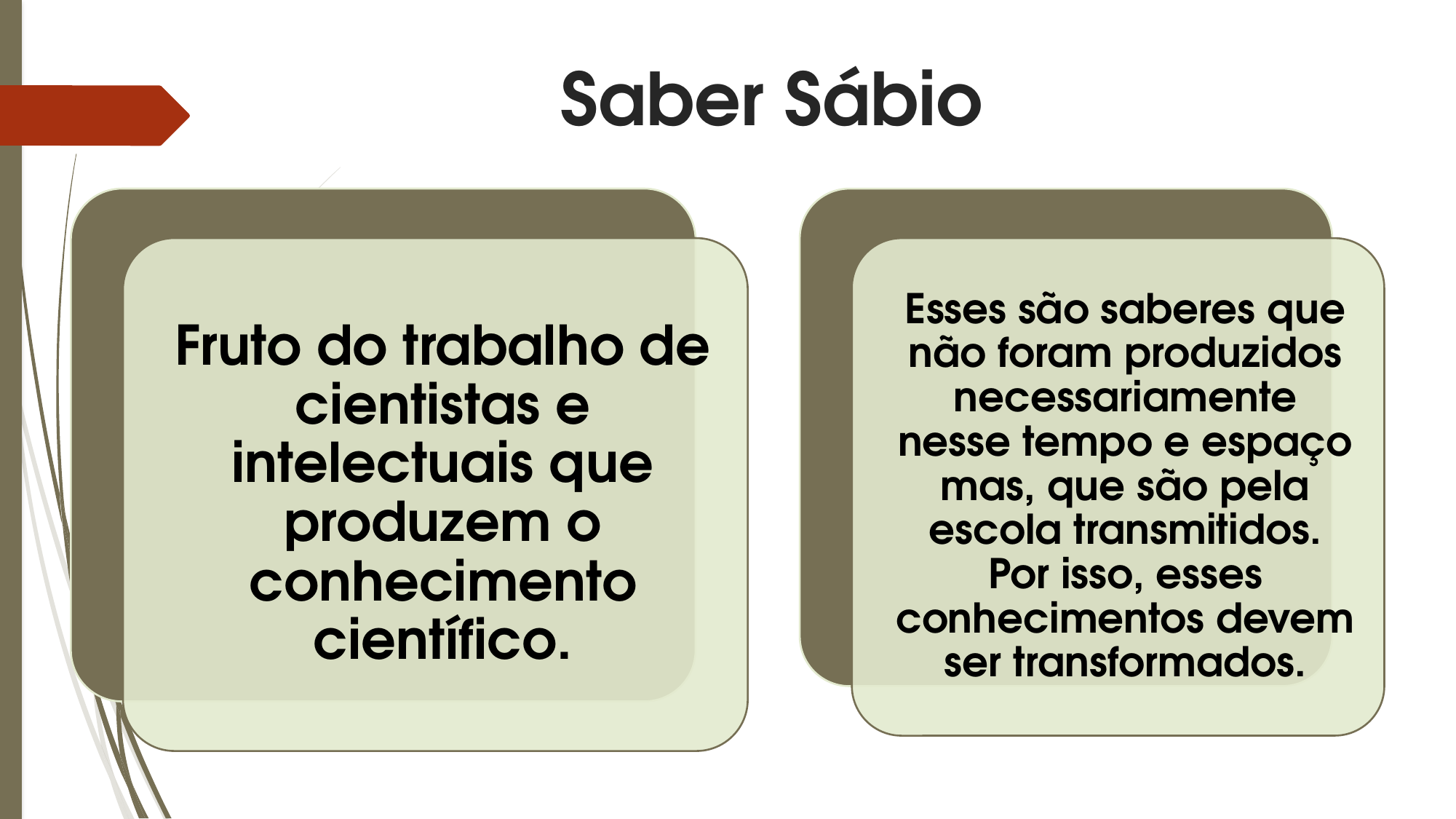

# Saber Sábio
Fruto do trabalho de cientistas e intelectuais que produzem o conhecimento científico.
Esses são saberes que não foram produzidos necessariamente nesse tempo e espaço mas, que são pela escola transmitidos. Por isso, esses conhecimentos devem ser transformados.